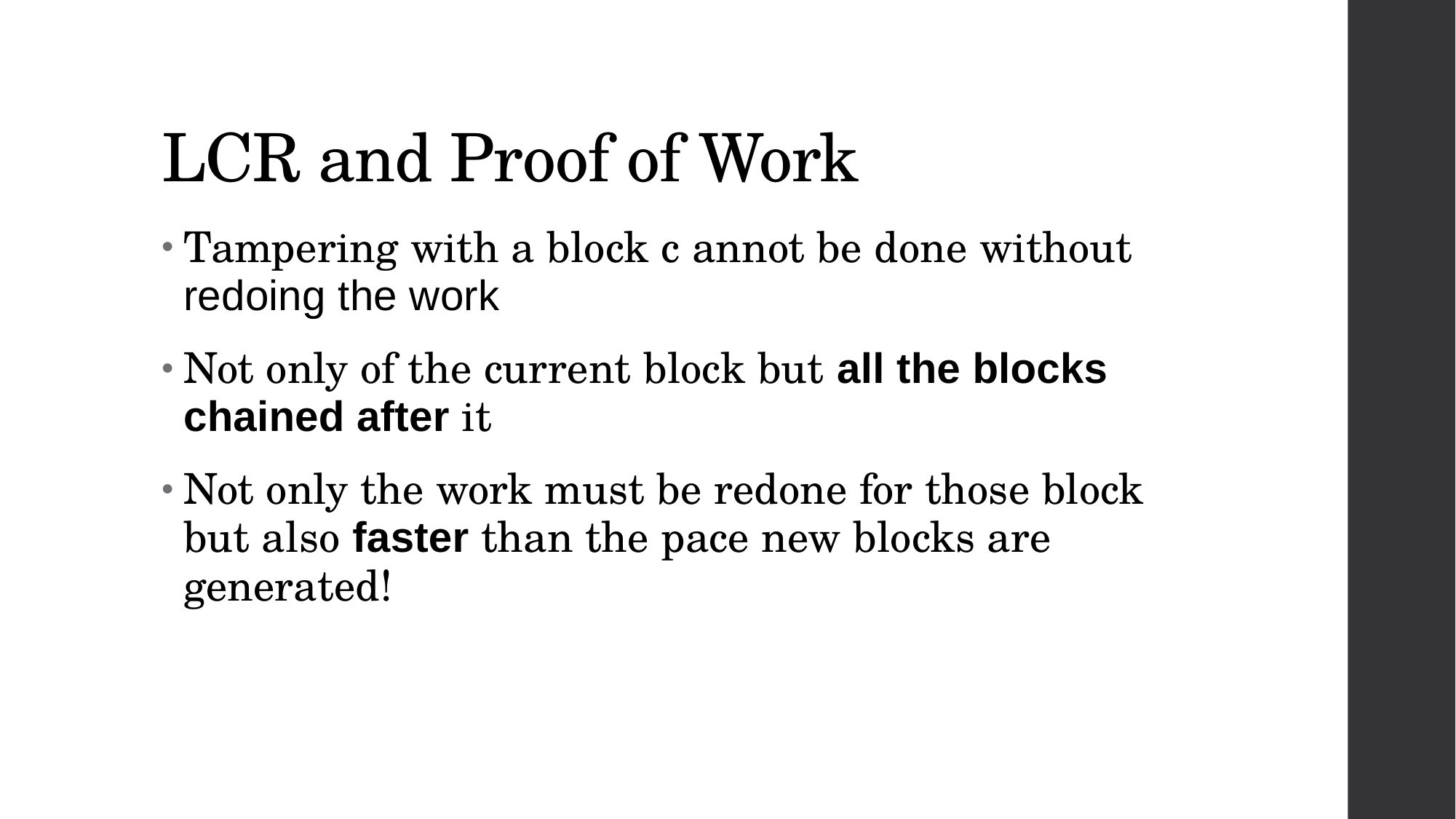

# LCR and Proof of Work
Tampering with a block c annot be done without redoing the work
Not only of the current block but all the blocks chained after it
Not only the work must be redone for those block
but also faster than the pace new blocks are generated!